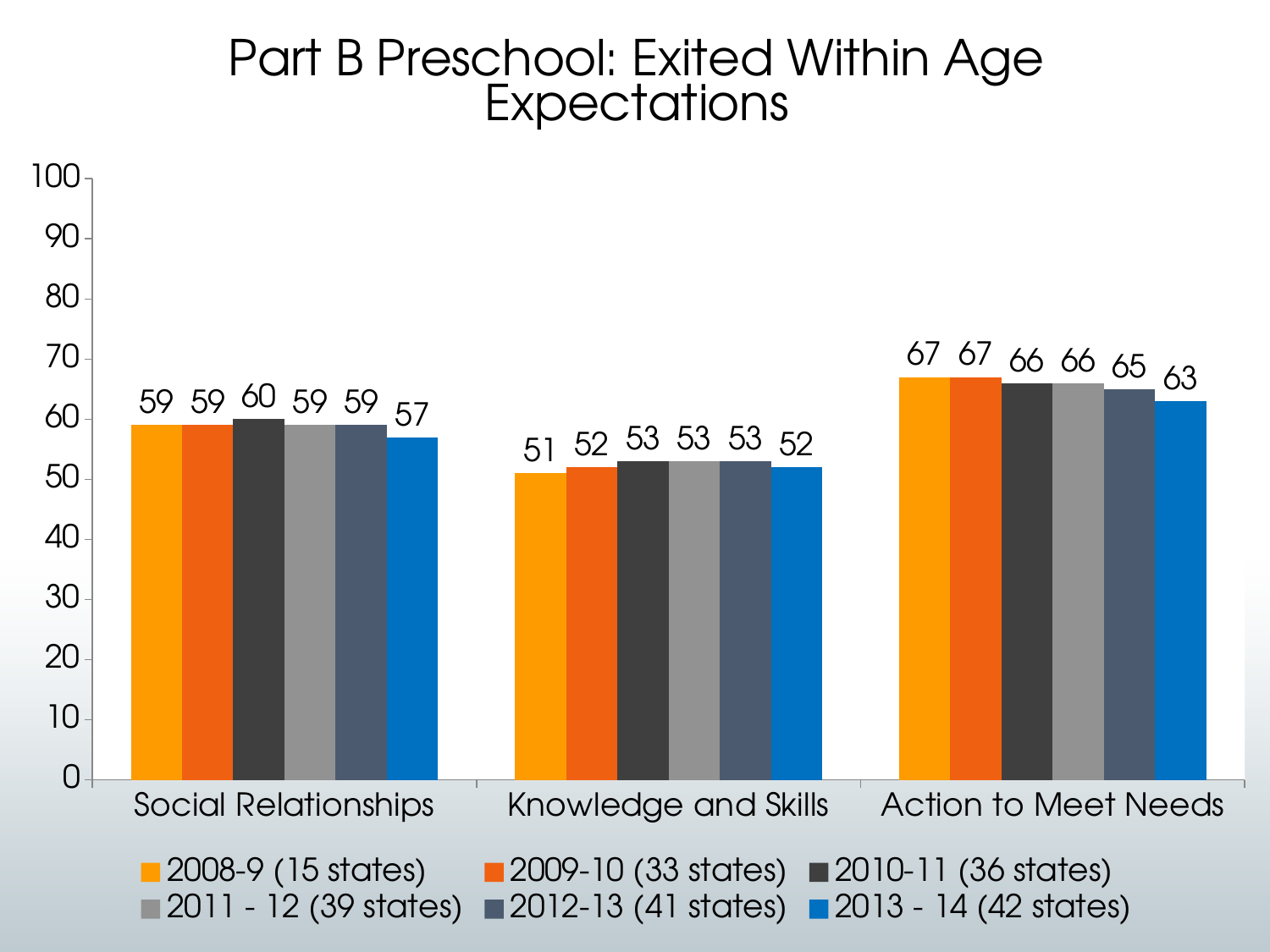

### Chart: Part B Preschool: Exited Within Age Expectations

| Category | 2008-9 (15 states) | 2009-10 (33 states) | 2010-11 (36 states) | 2011 - 12 (39 states) | 2012-13 (41 states) | 2013 - 14 (42 states) |
|---|---|---|---|---|---|---|
| Social Relationships | 59.0 | 59.0 | 60.0 | 59.0 | 59.0 | 57.0 |
| Knowledge and Skills | 51.0 | 52.0 | 53.0 | 53.0 | 53.0 | 52.0 |
| Action to Meet Needs | 67.0 | 67.0 | 66.0 | 66.0 | 65.0 | 63.0 |